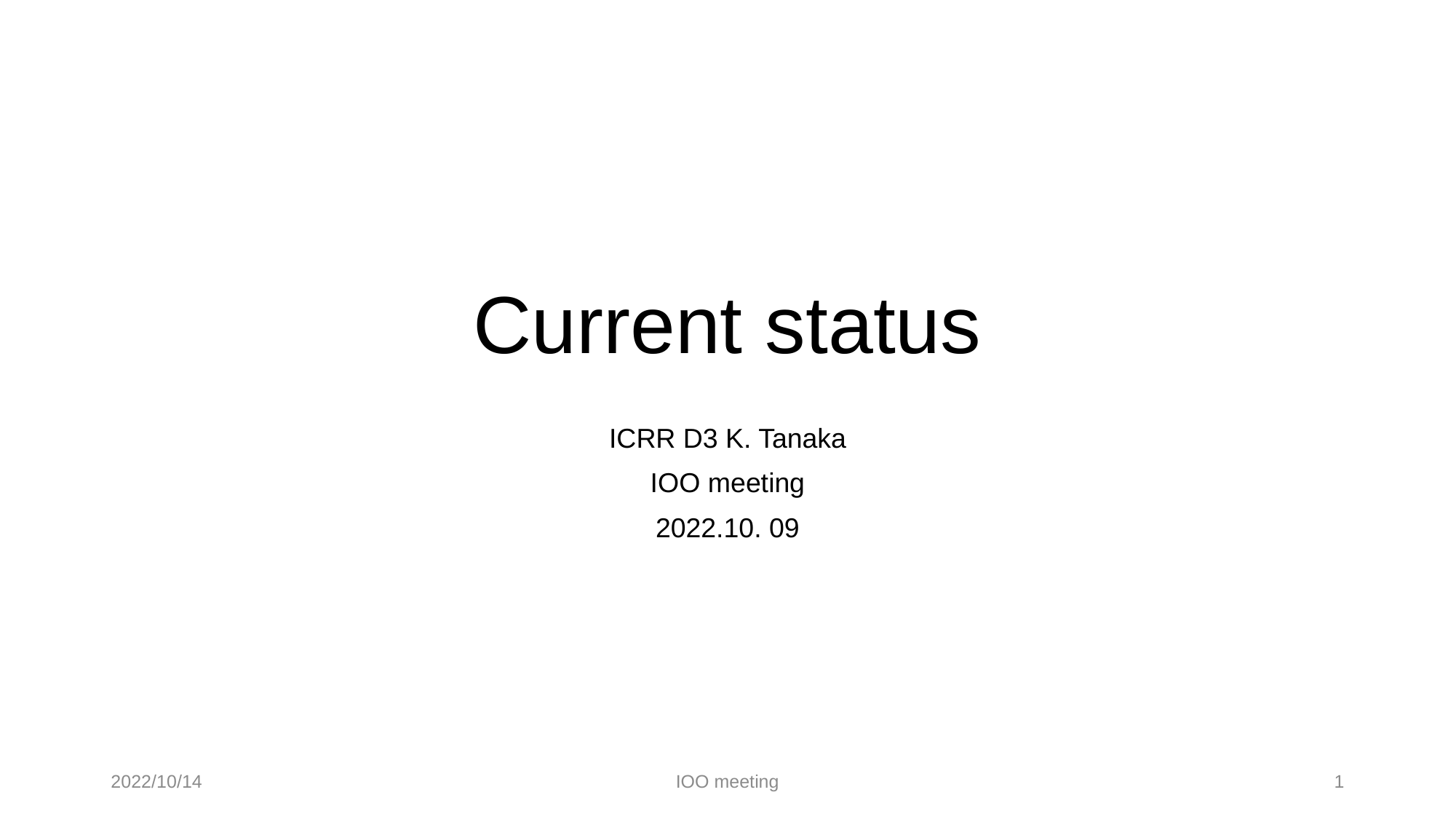

# Current status
ICRR D3 K. Tanaka
IOO meeting
2022.10. 09
2022/10/14
IOO meeting
1